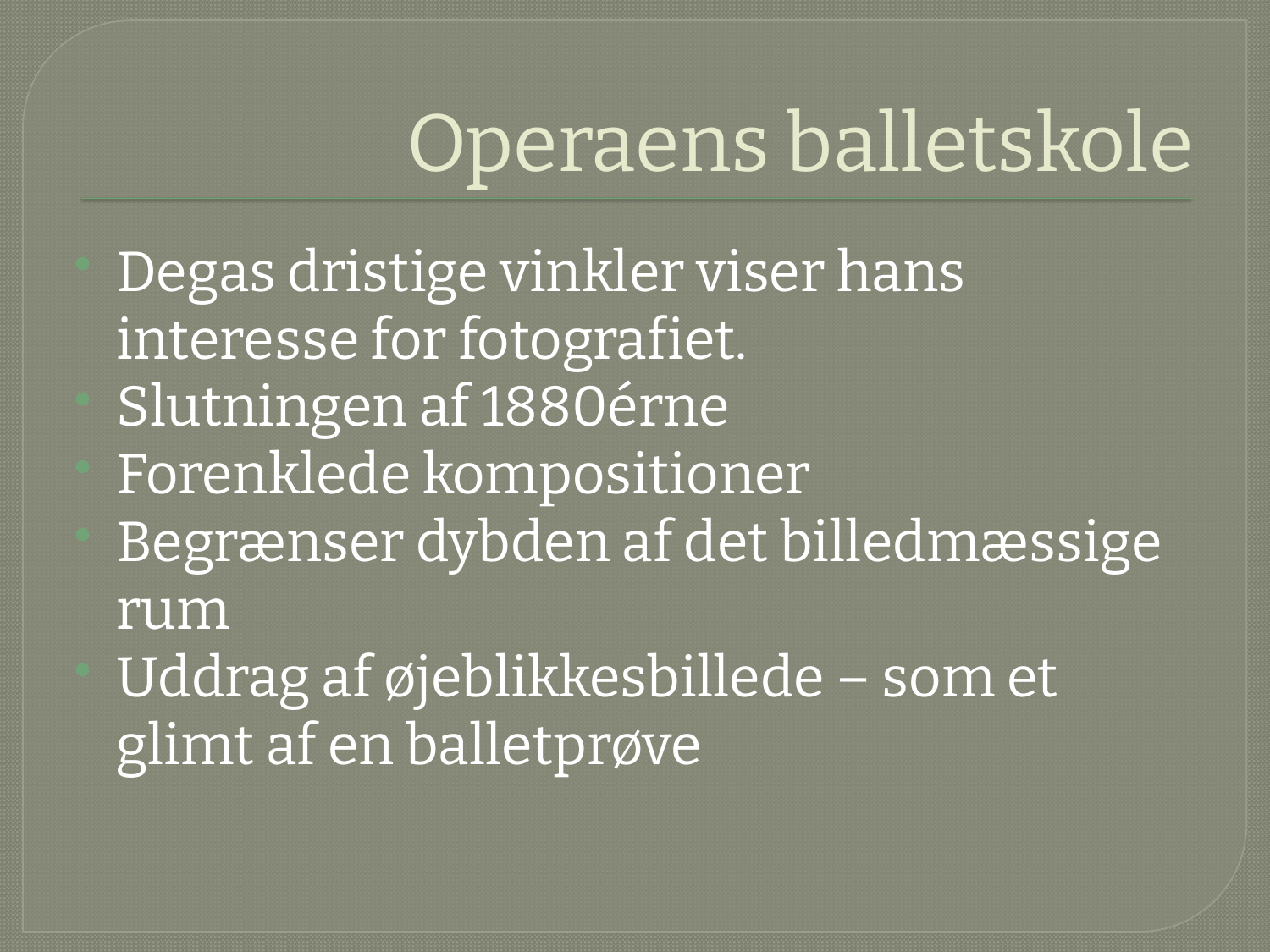

# Operaens balletskole
Degas dristige vinkler viser hans interesse for fotografiet.
Slutningen af 1880érne
Forenklede kompositioner
Begrænser dybden af det billedmæssige rum
Uddrag af øjeblikkesbillede – som et glimt af en balletprøve